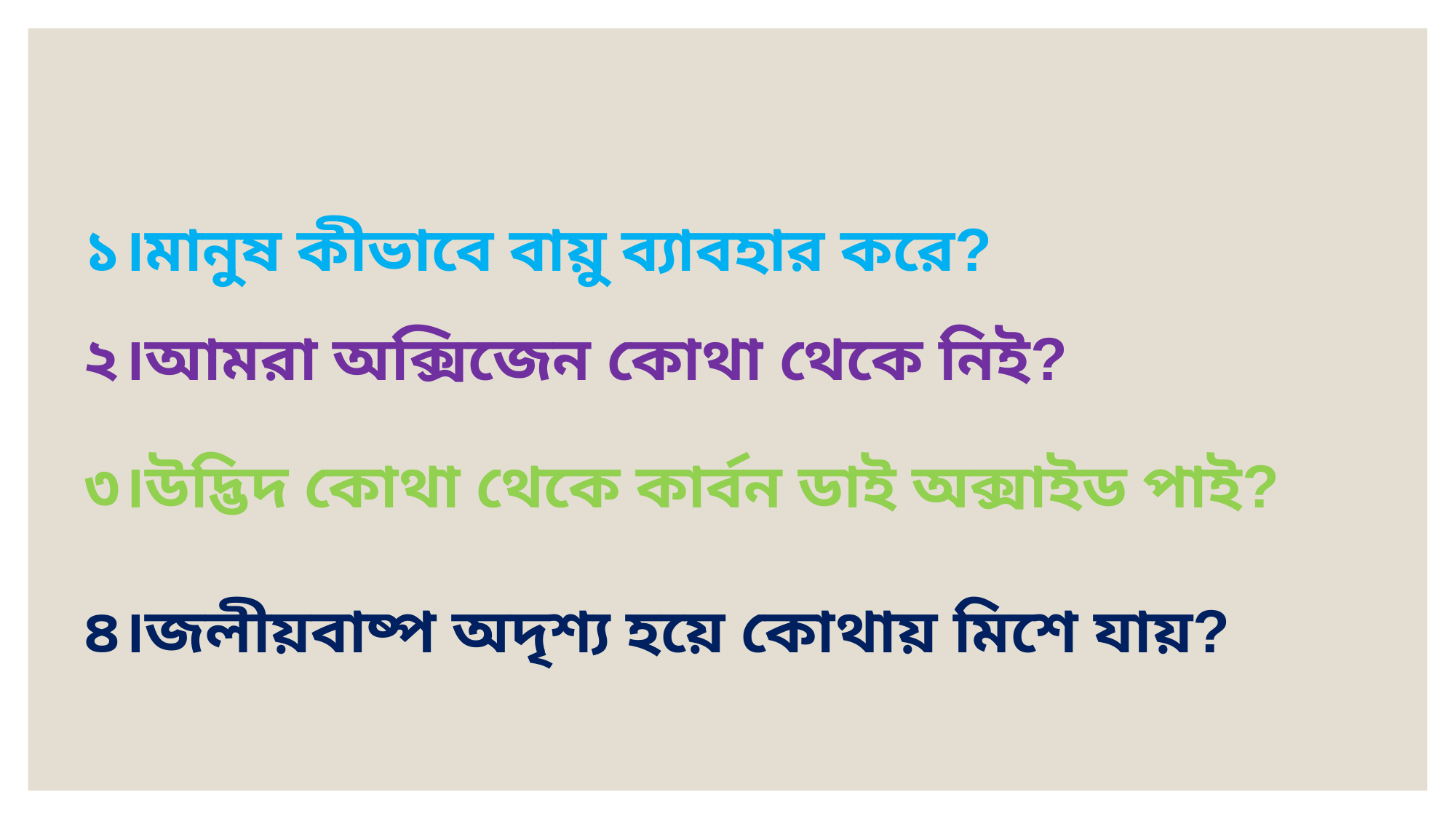

১।মানুষ কীভাবে বায়ু ব্যাবহার করে?
২।আমরা অক্সিজেন কোথা থেকে নিই?
৩।উদ্ভিদ কোথা থেকে কার্বন ডাই অক্সাইড পাই?
৪।জলীয়বাষ্প অদৃশ্য হয়ে কোথায় মিশে যায়?